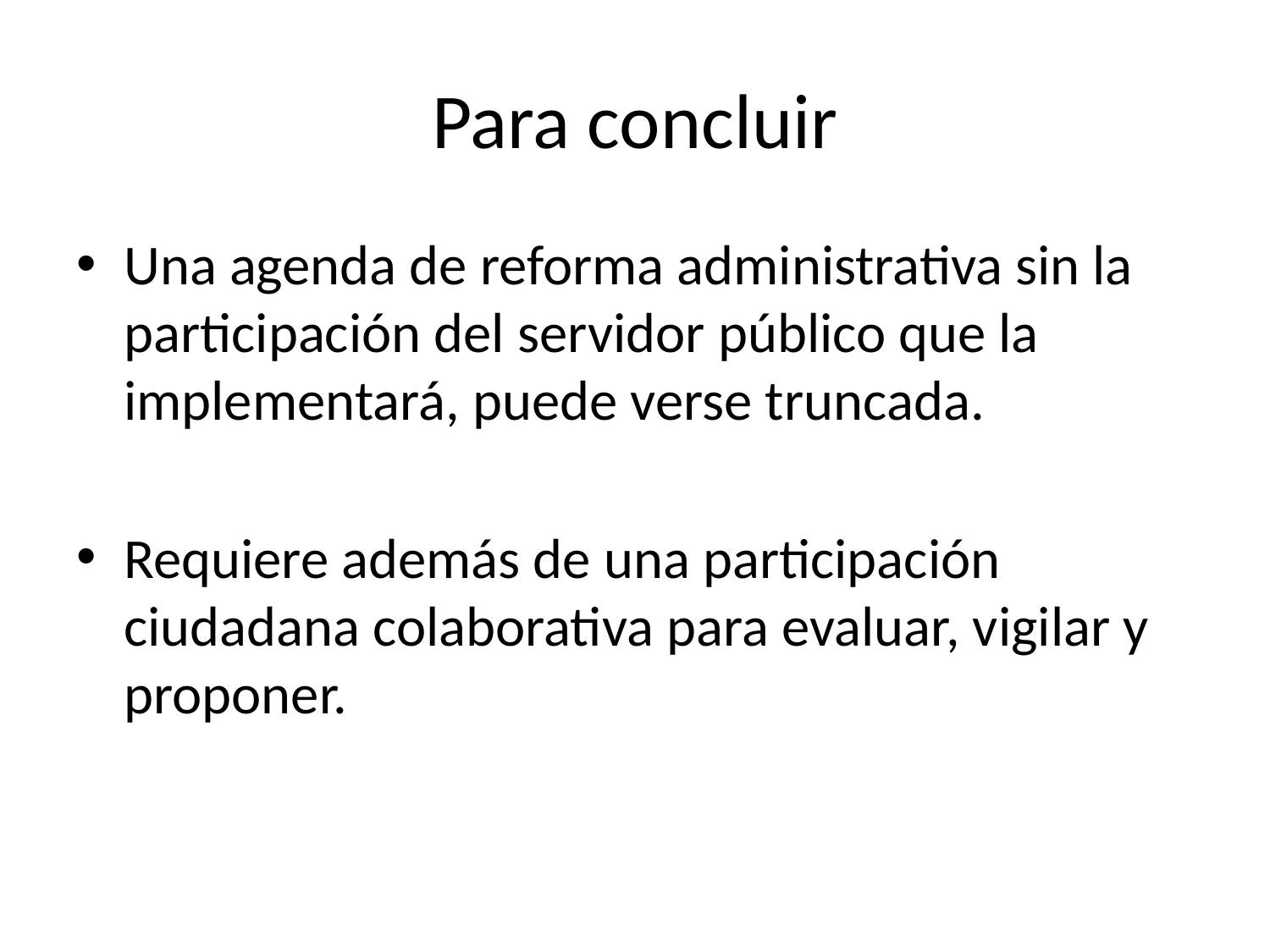

# Para concluir
Una agenda de reforma administrativa sin la participación del servidor público que la implementará, puede verse truncada.

Requiere además de una participación ciudadana colaborativa para evaluar, vigilar y proponer.